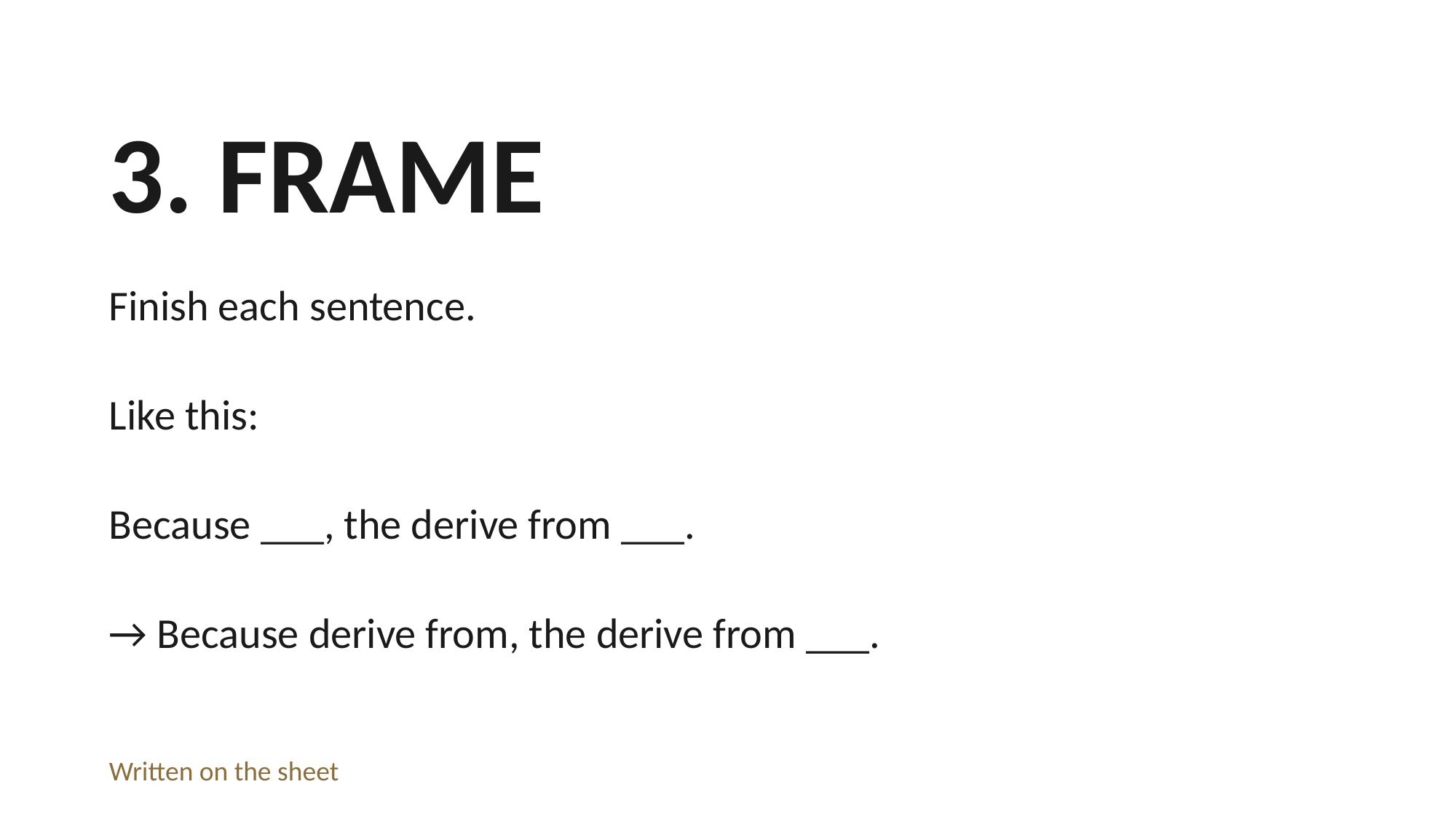

3. FRAME
Finish each sentence.
Like this:
Because ___, the derive from ___.
→ Because derive from, the derive from ___.
Written on the sheet